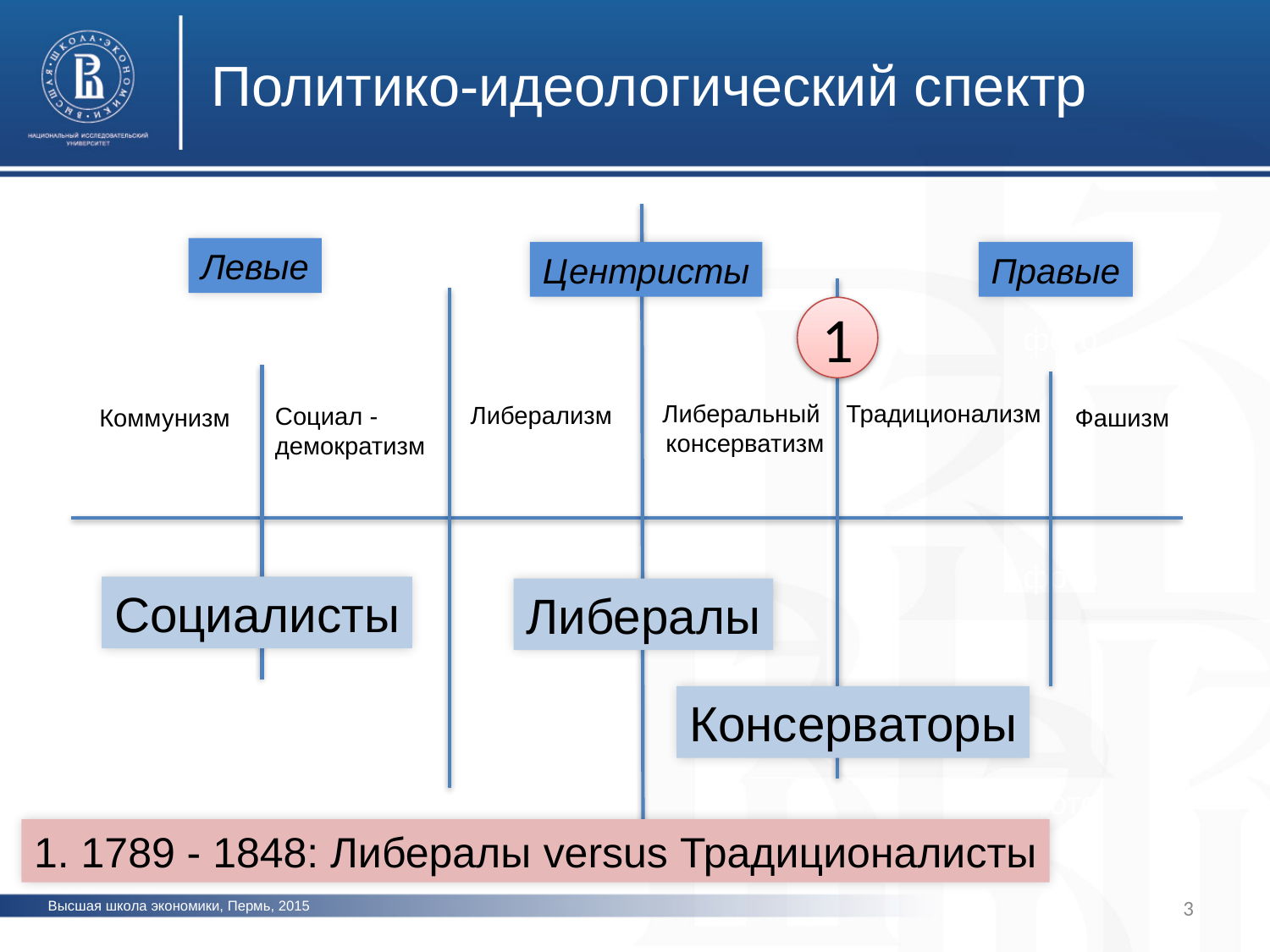

Политико-идеологический спектр

Левые
Правые
Центристы
1
фото
Традиционализм
Либеральный
консерватизм
Либерализм
Социал -
демократизм
Фашизм
Коммунизм
фото
Социалисты
Либералы
Консерваторы
фото
1. 1789 - 1848: Либералы versus Традиционалисты
3
Высшая школа экономики, Пермь, 2015